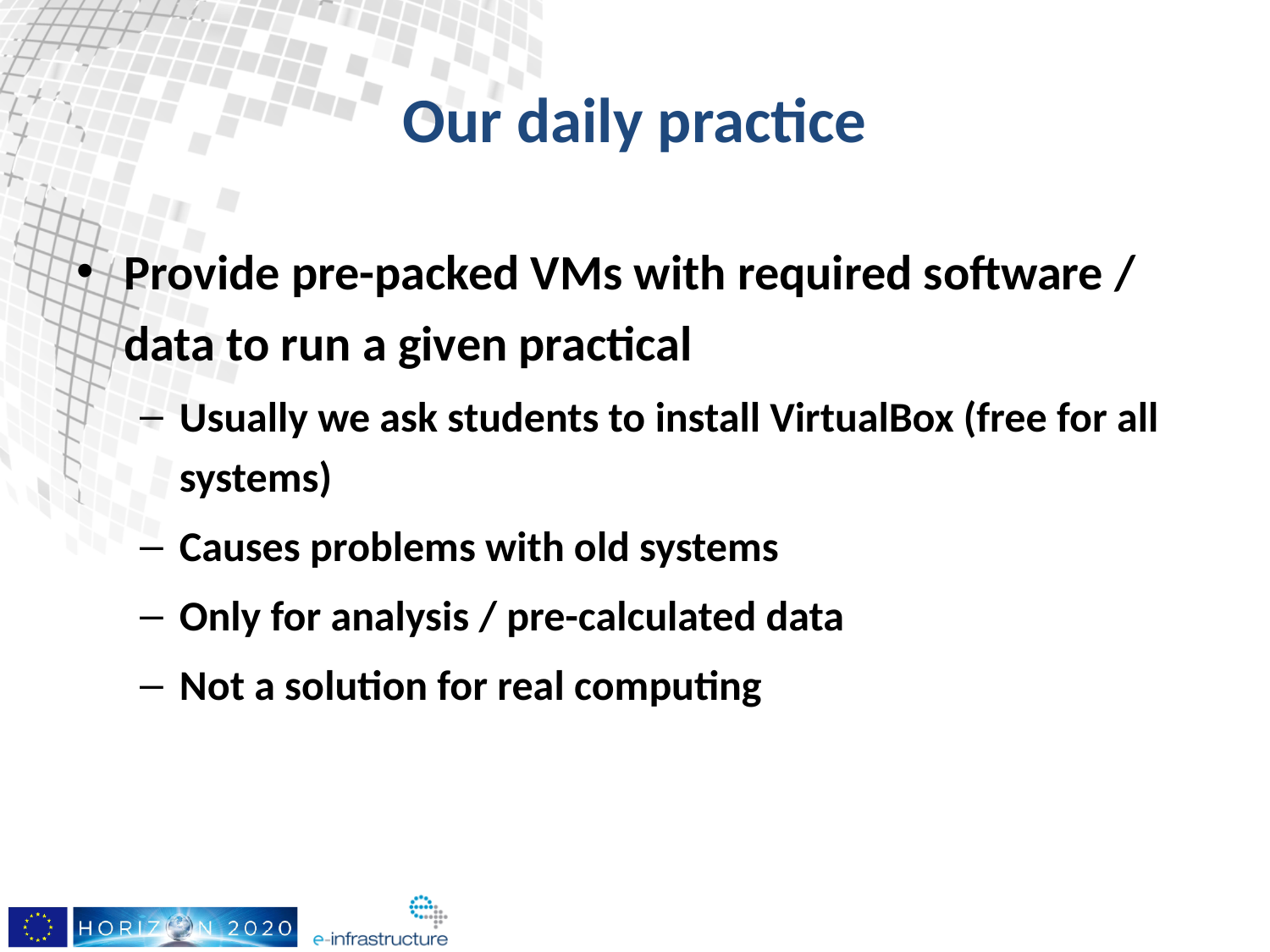

# Our daily practice
Provide pre-packed VMs with required software / data to run a given practical
Usually we ask students to install VirtualBox (free for all systems)
Causes problems with old systems
Only for analysis / pre-calculated data
Not a solution for real computing